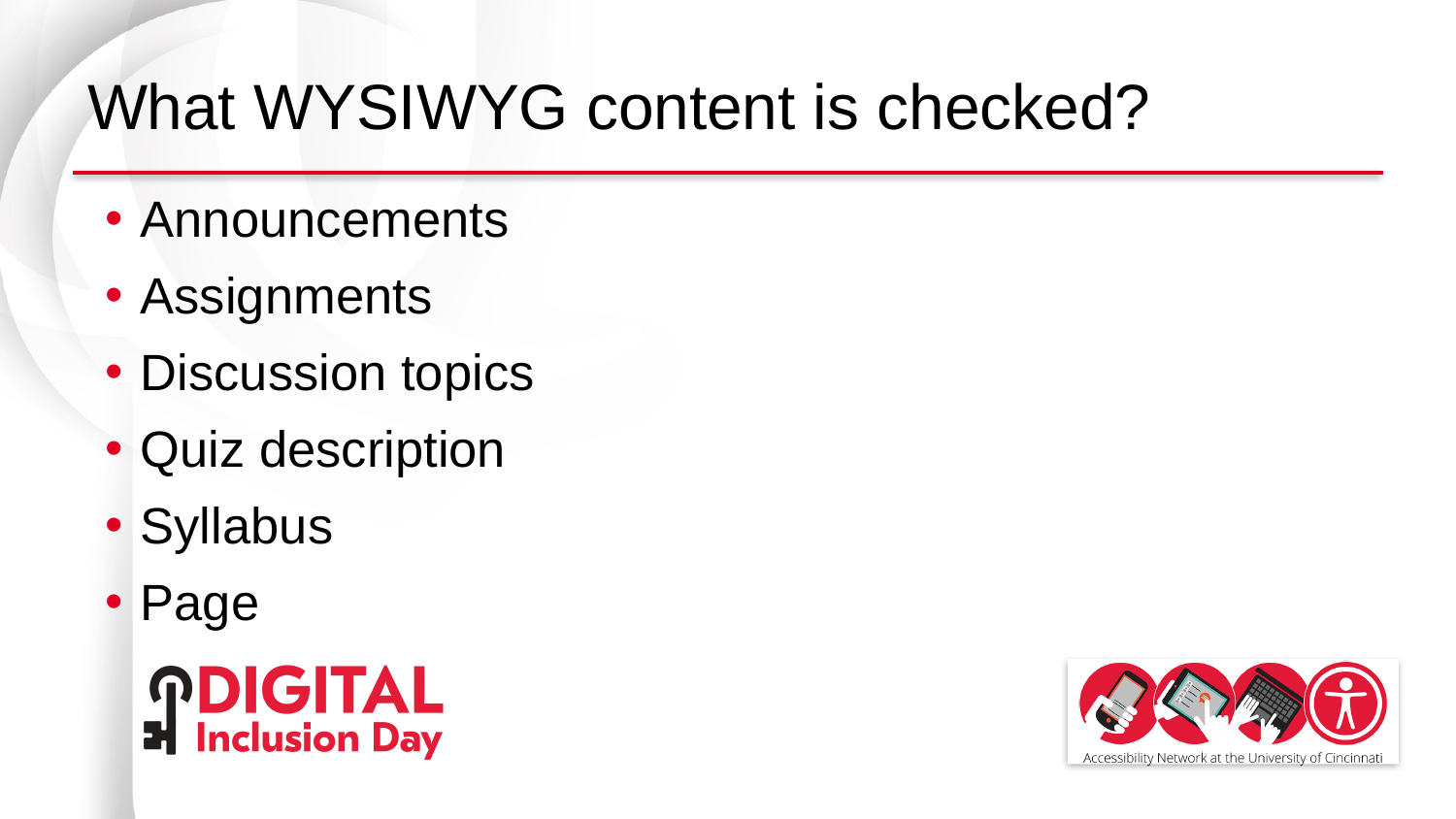

# What WYSIWYG content is checked?
Announcements
Assignments
Discussion topics
Quiz description
Syllabus
Page